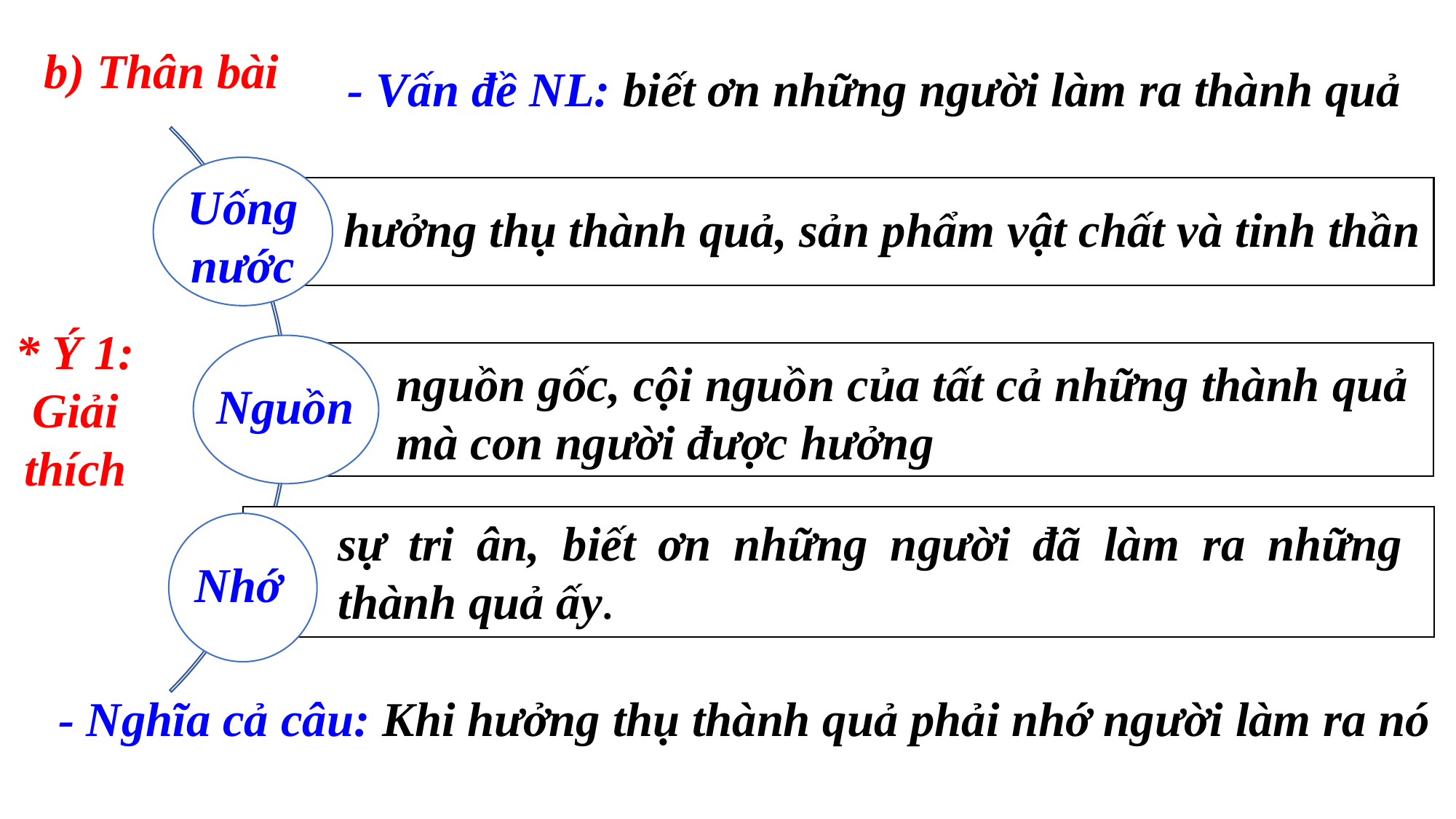

b) Thân bài
- Vấn đề NL: biết ơn những người làm ra thành quả

Uống nước
hưởng thụ thành quả, sản phẩm vật chất và tinh thần
* Ý 1: Giải thích
nguồn gốc, cội nguồn của tất cả những thành quả mà con người được hưởng
Nguồn
sự tri ân, biết ơn những người đã làm ra những thành quả ấy.
Nhớ
- Nghĩa cả câu: Khi hưởng thụ thành quả phải nhớ người làm ra nó